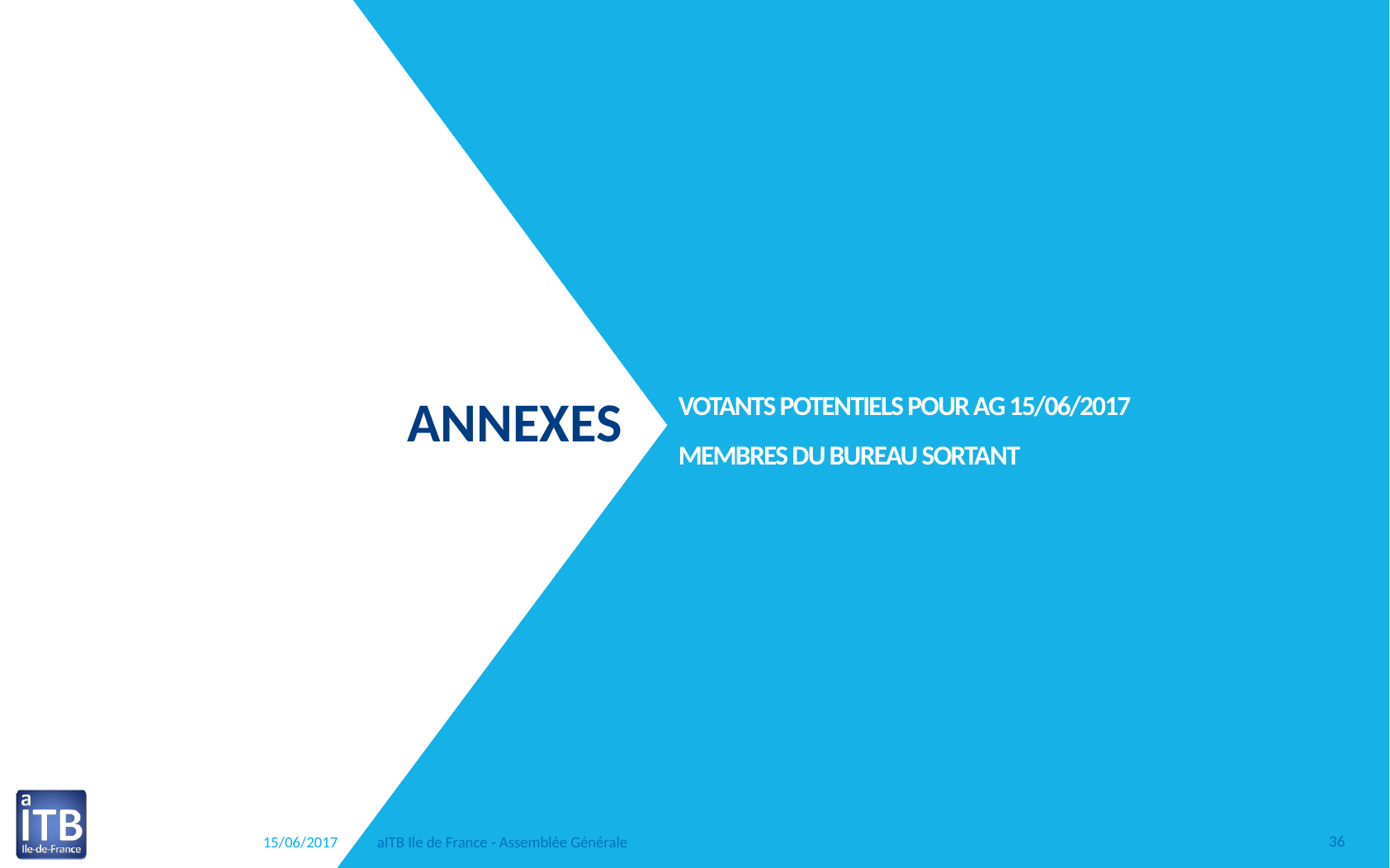

ANNEXES
# Votants potentiels pour AG 15/06/2017 Membres du bureau sortant
15/06/2017
aITB Ile de France - Assemblée Générale